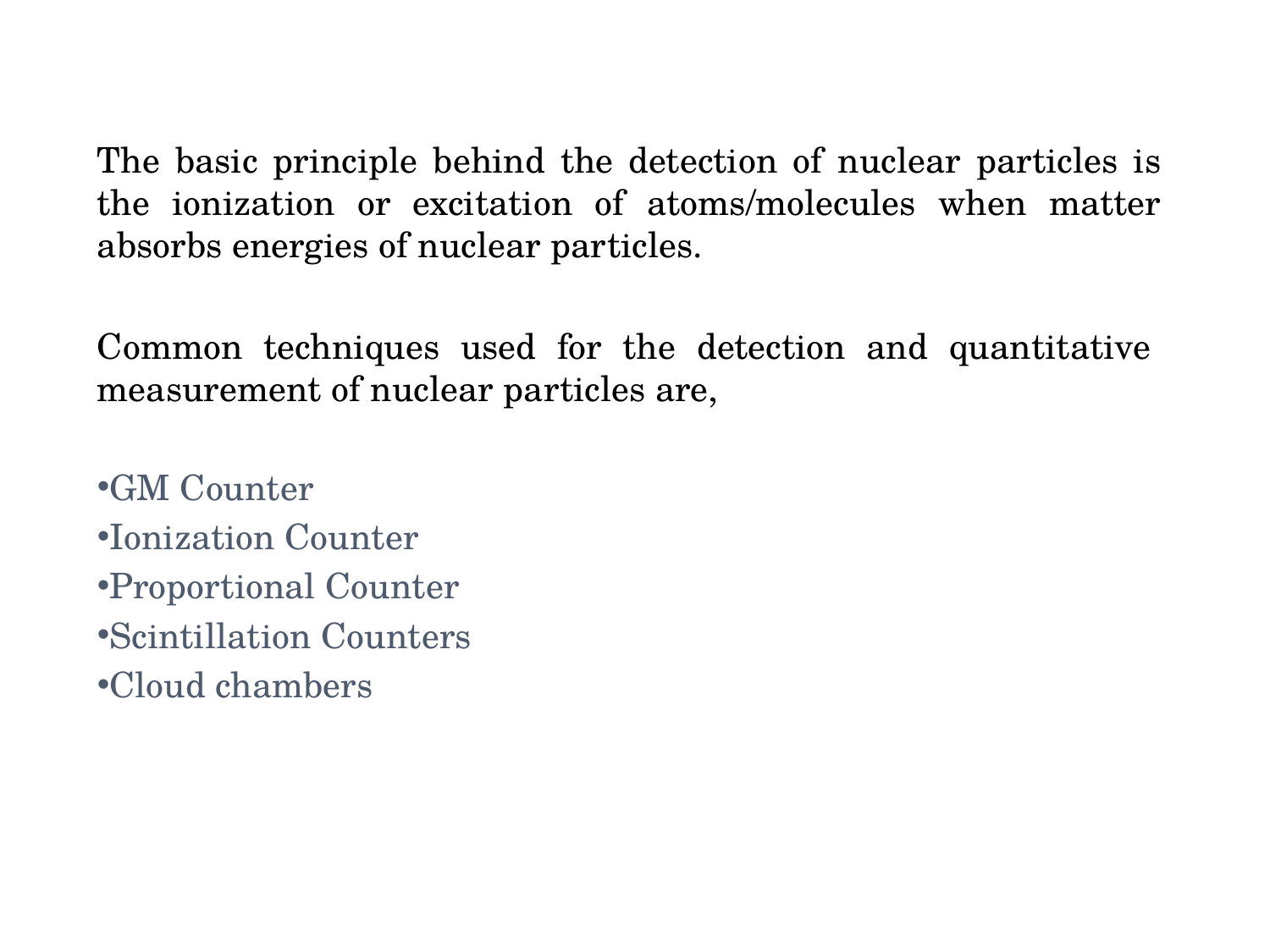

# The basic principle behind the detection of nuclear particles is the ionization or excitation of atoms/molecules when matter absorbs energies of nuclear particles.
Common techniques used for the detection and quantitative measurement of nuclear particles are,

GM Counter
Ionization Counter
Proportional Counter
Scintillation Counters
Cloud chambers